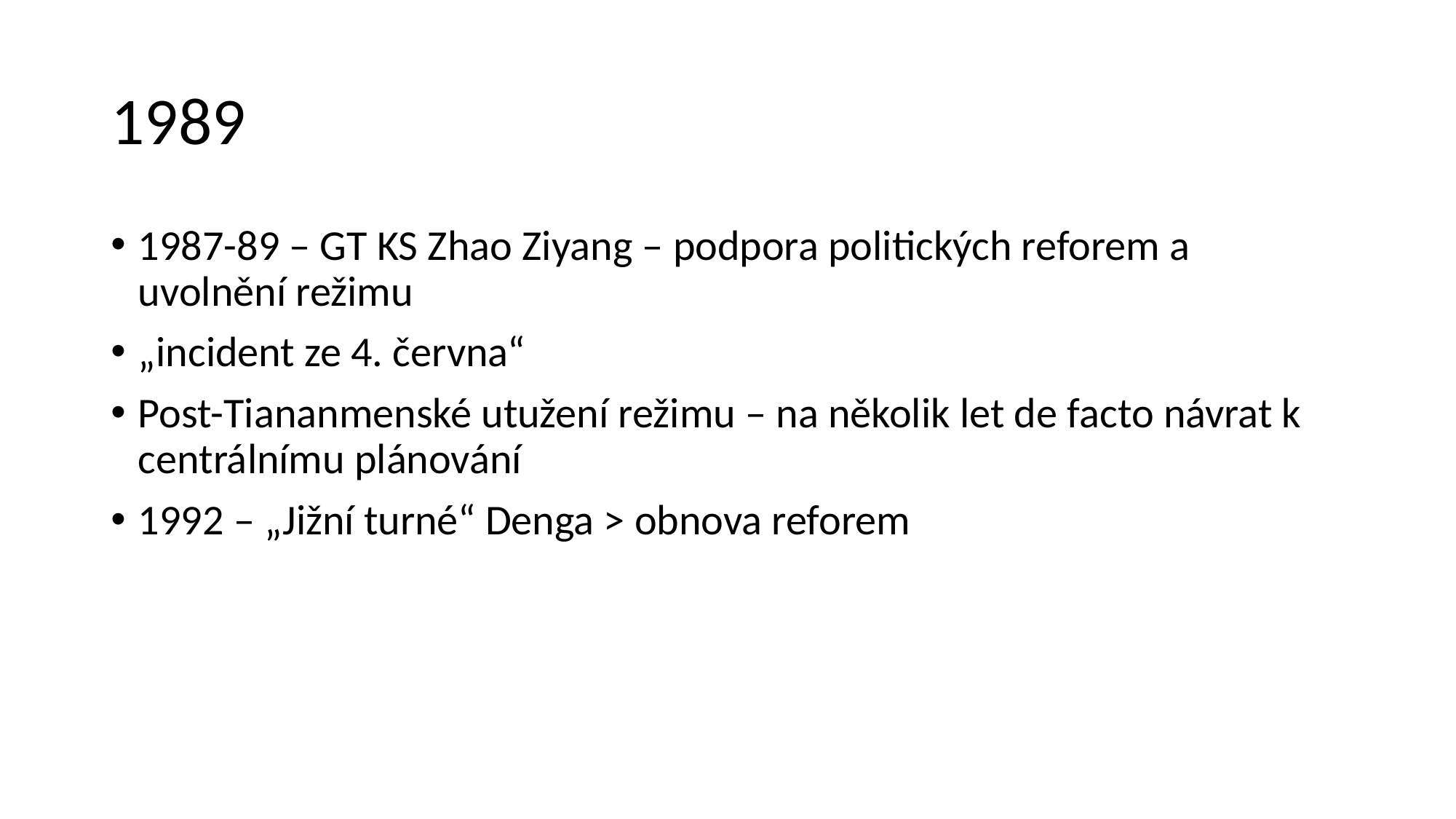

# 1989
1987-89 – GT KS Zhao Ziyang – podpora politických reforem a uvolnění režimu
„incident ze 4. června“
Post-Tiananmenské utužení režimu – na několik let de facto návrat k centrálnímu plánování
1992 – „Jižní turné“ Denga > obnova reforem